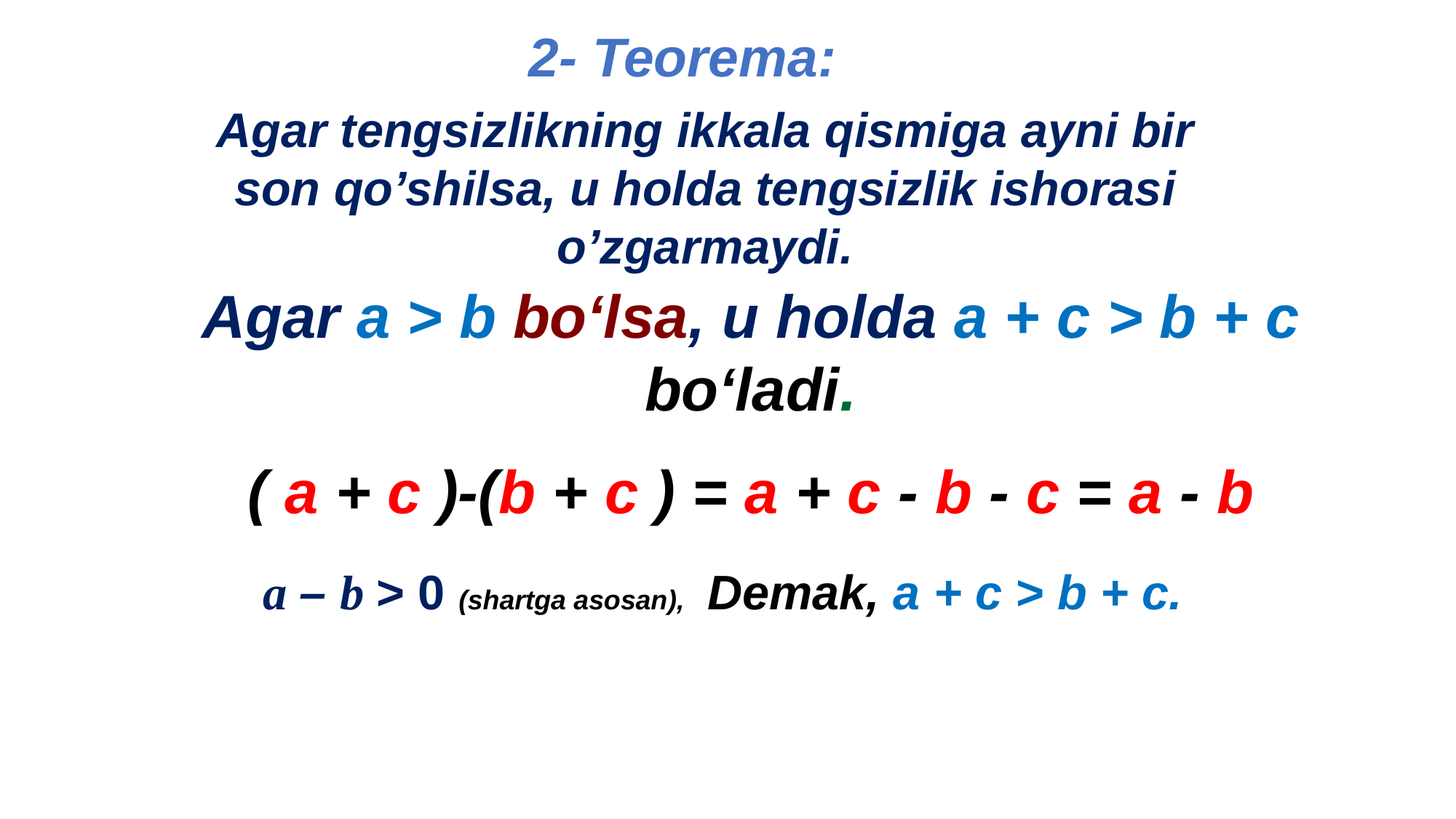

2- Teorema:
Agar tengsizlikning ikkala qismiga ayni bir son qo’shilsa, u holda tengsizlik ishorasi o’zgarmaydi.
Agar a > b bo‘lsa, u holda a + с > b + c bo‘ladi.
( a + с )-(b + с ) = a + с - b - с = a - b
a – b > 0 (shartga asosan),
Demak, а + c > b + c.